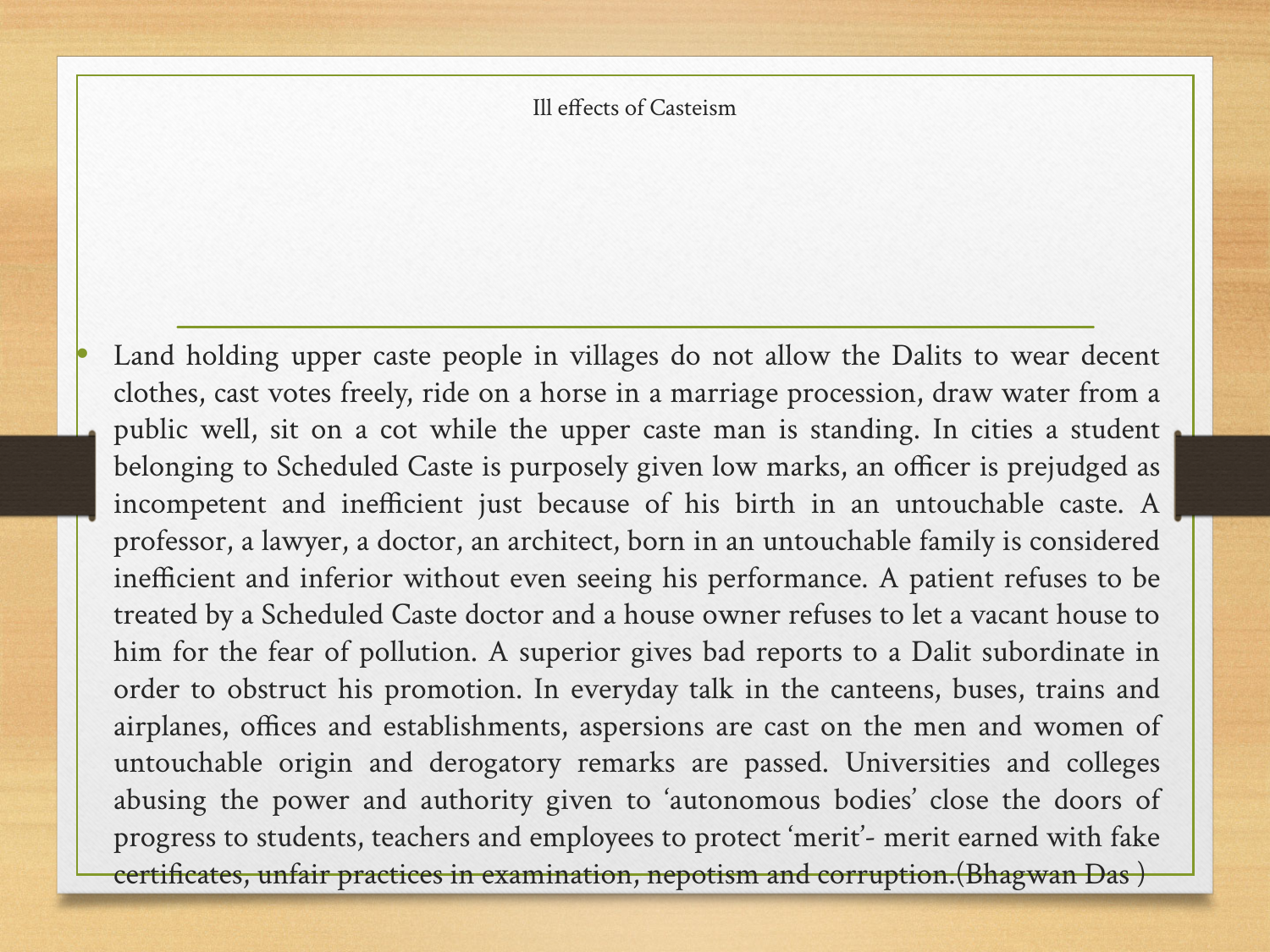

# Ill effects of Casteism
Land holding upper caste people in villages do not allow the Dalits to wear decent clothes, cast votes freely, ride on a horse in a marriage procession, draw water from a public well, sit on a cot while the upper caste man is standing. In cities a student belonging to Scheduled Caste is purposely given low marks, an officer is prejudged as incompetent and inefficient just because of his birth in an untouchable caste. A professor, a lawyer, a doctor, an architect, born in an untouchable family is considered inefficient and inferior without even seeing his performance. A patient refuses to be treated by a Scheduled Caste doctor and a house owner refuses to let a vacant house to him for the fear of pollution. A superior gives bad reports to a Dalit subordinate in order to obstruct his promotion. In everyday talk in the canteens, buses, trains and airplanes, offices and establishments, aspersions are cast on the men and women of untouchable origin and derogatory remarks are passed. Universities and colleges abusing the power and authority given to ‘autonomous bodies’ close the doors of progress to students, teachers and employees to protect ‘merit’- merit earned with fake certificates, unfair practices in examination, nepotism and corruption.(Bhagwan Das )